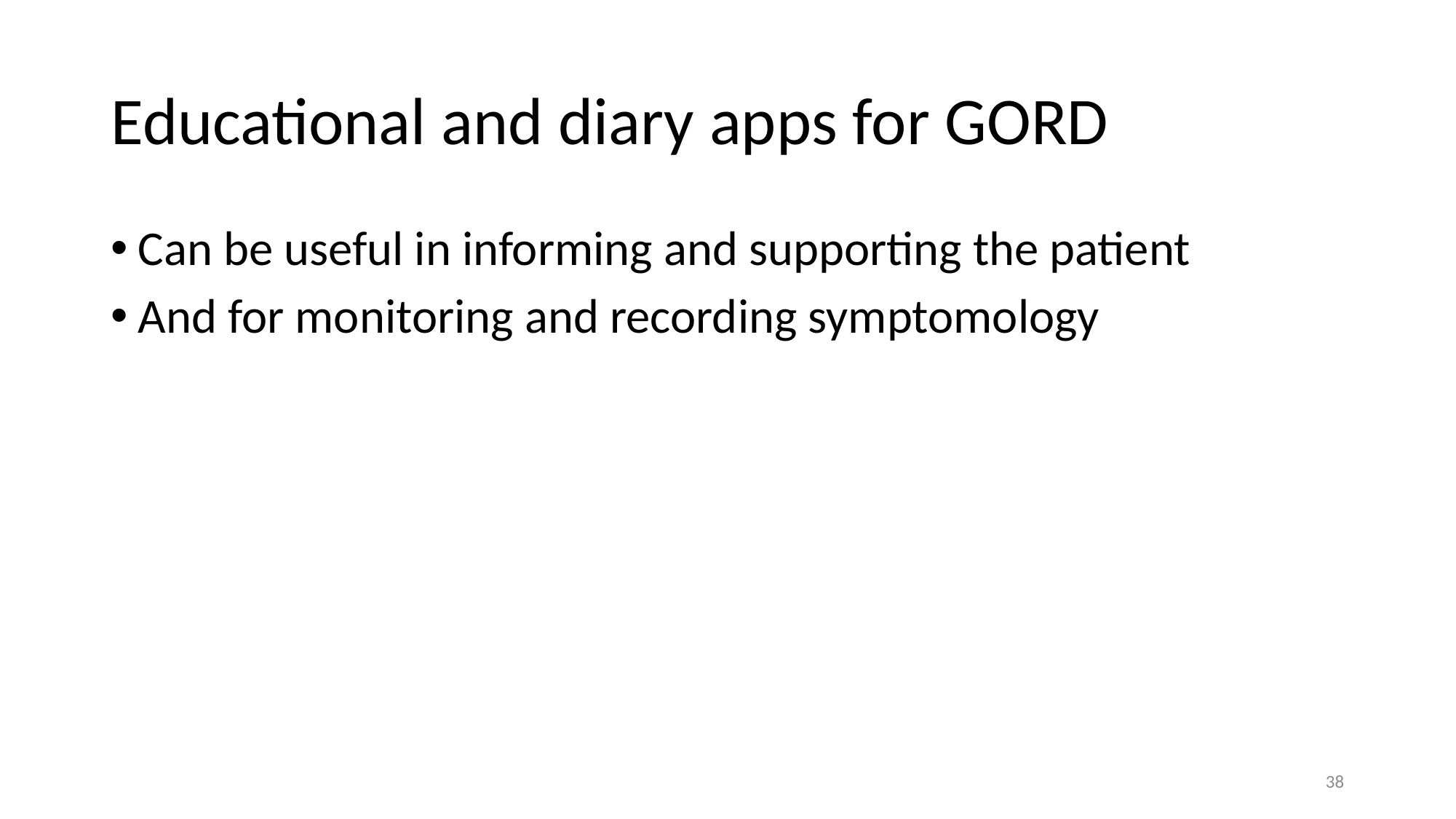

# Educational and diary apps for GORD
Can be useful in informing and supporting the patient
And for monitoring and recording symptomology
38